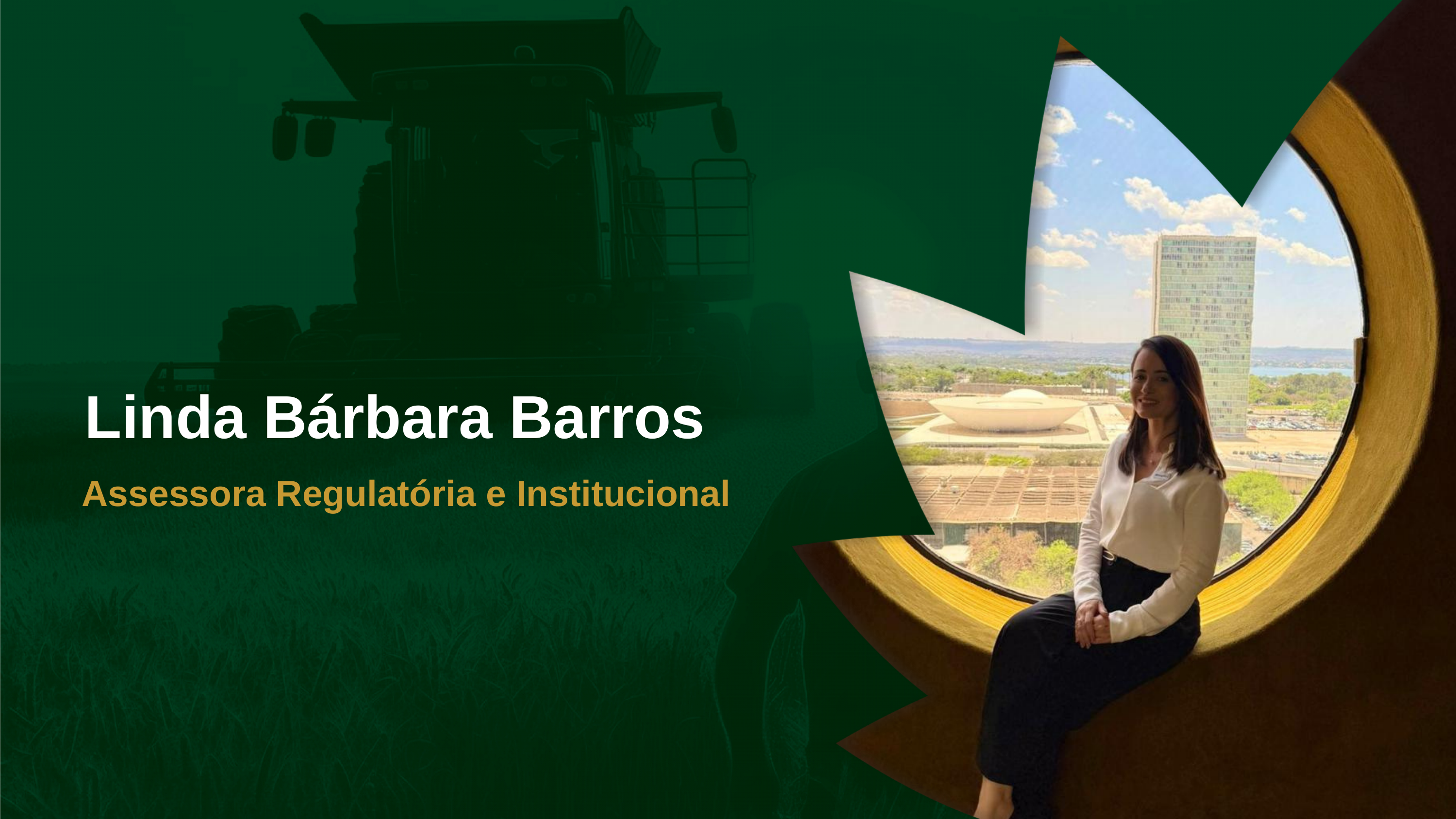

Linda Bárbara Barros
Assessora Regulatória e Institucional